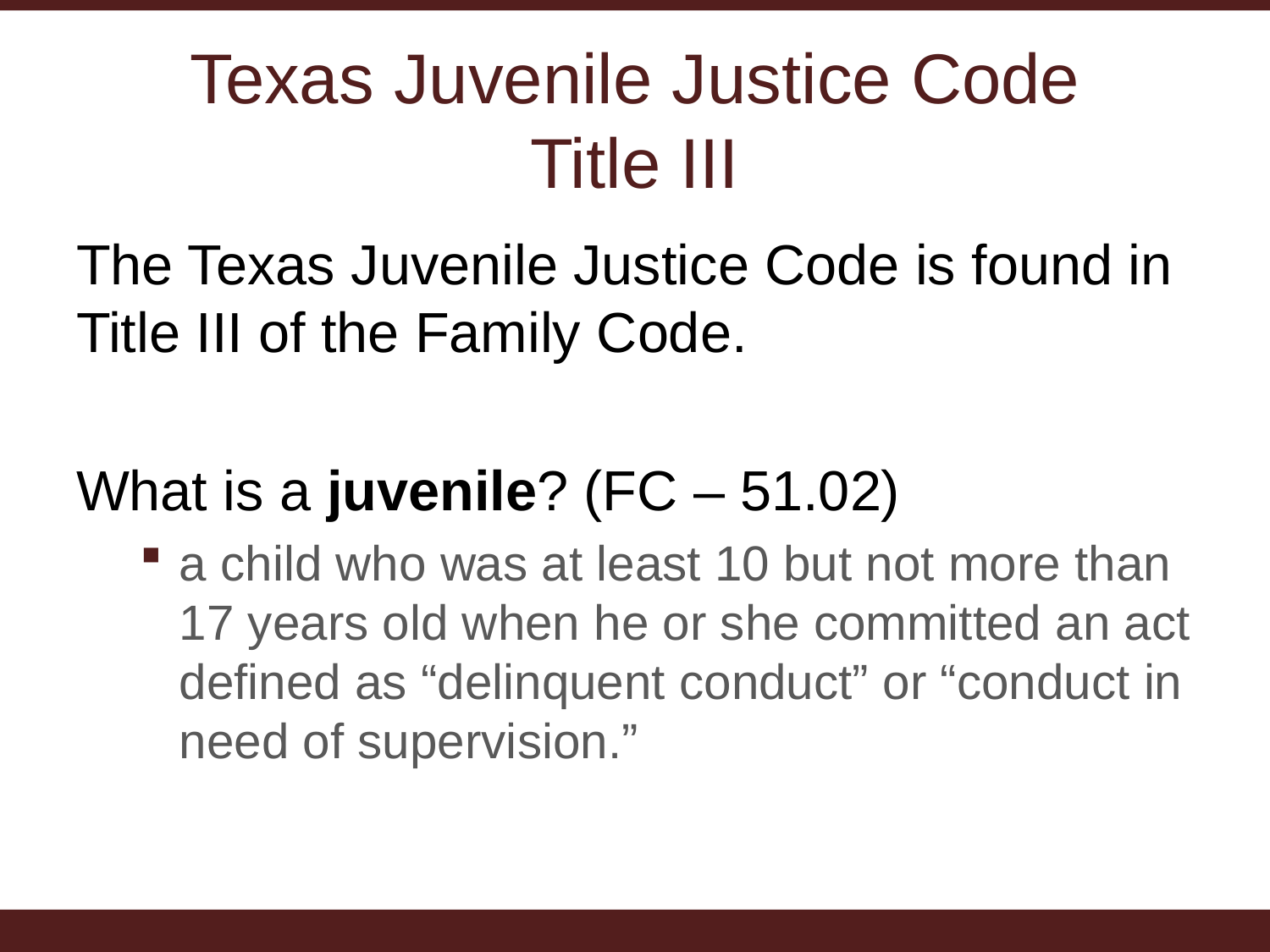

# Texas Juvenile Justice Code Title III
The Texas Juvenile Justice Code is found in Title III of the Family Code.

What is a juvenile? (FC – 51.02)
a child who was at least 10 but not more than 17 years old when he or she committed an act defined as “delinquent conduct” or “conduct in need of supervision.”